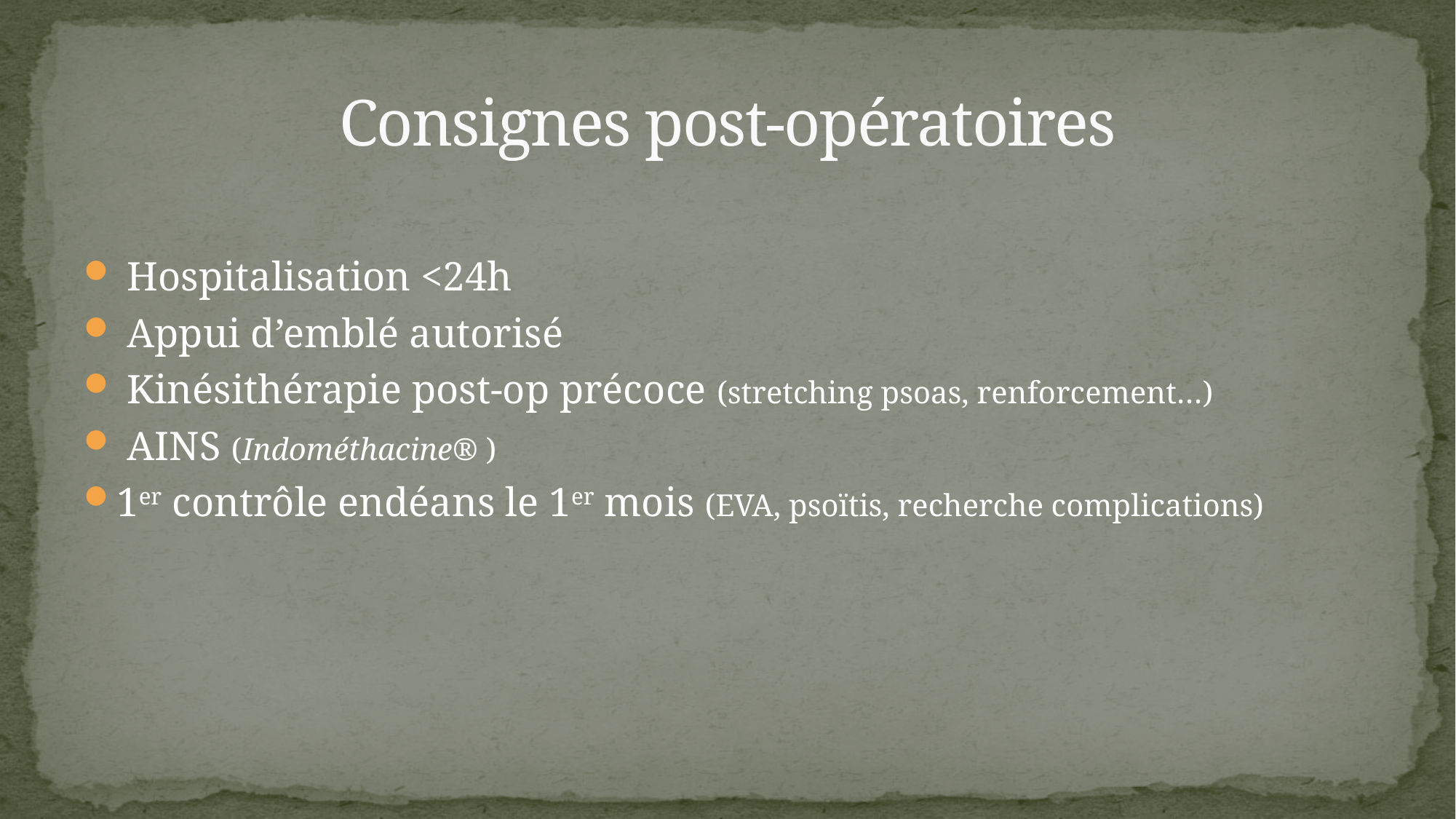

# Consignes post-opératoires
 Hospitalisation <24h
 Appui d’emblé autorisé
 Kinésithérapie post-op précoce (stretching psoas, renforcement…)
 AINS (Indométhacine® )
1er contrôle endéans le 1er mois (EVA, psoïtis, recherche complications)